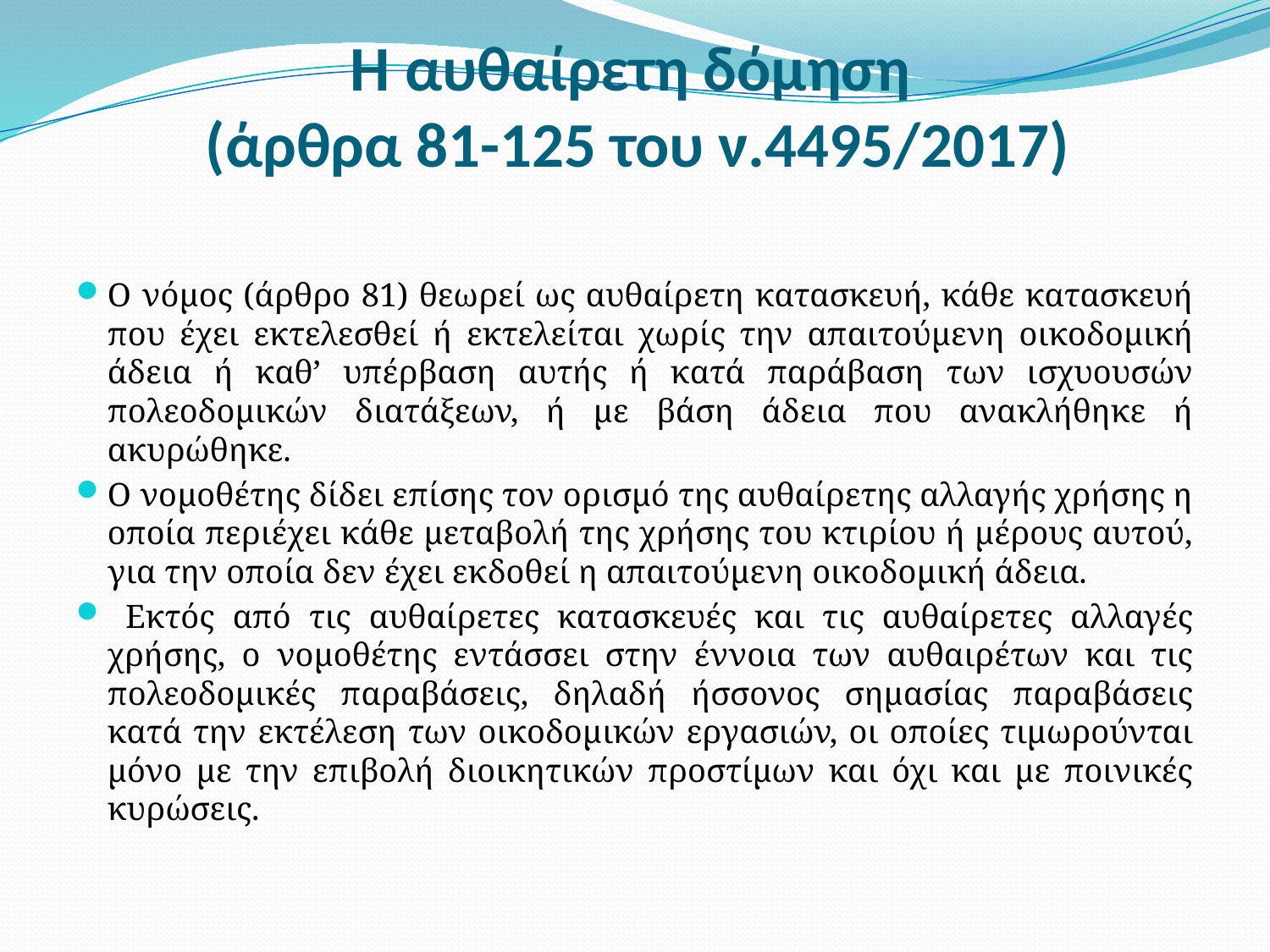

# Η αυθαίρετη δόμηση (άρθρα 81-125 του ν.4495/2017)
Ο νόμος (άρθρο 81) θεωρεί ως αυθαίρετη κατασκευή, κάθε κατασκευή που έχει εκτελεσθεί ή εκτελείται χωρίς την απαιτούμενη οικοδομική άδεια ή καθ’ υπέρβαση αυτής ή κατά παράβαση των ισχυουσών πολεοδομικών διατάξεων, ή με βάση άδεια που ανακλήθηκε ή ακυρώθηκε.
Ο νομοθέτης δίδει επίσης τον ορισμό της αυθαίρετης αλλαγής χρήσης η οποία περιέχει κάθε μεταβολή της χρήσης του κτιρίου ή μέρους αυτού, για την οποία δεν έχει εκδοθεί η απαιτούμενη οικοδομική άδεια.
 Εκτός από τις αυθαίρετες κατασκευές και τις αυθαίρετες αλλαγές χρήσης, ο νομοθέτης εντάσσει στην έννοια των αυθαιρέτων και τις πολεοδομικές παραβάσεις, δηλαδή ήσσονος σημασίας παραβάσεις κατά την εκτέλεση των οικοδομικών εργασιών, οι οποίες τιμωρούνται μόνο με την επιβολή διοικητικών προστίμων και όχι και με ποινικές κυρώσεις.